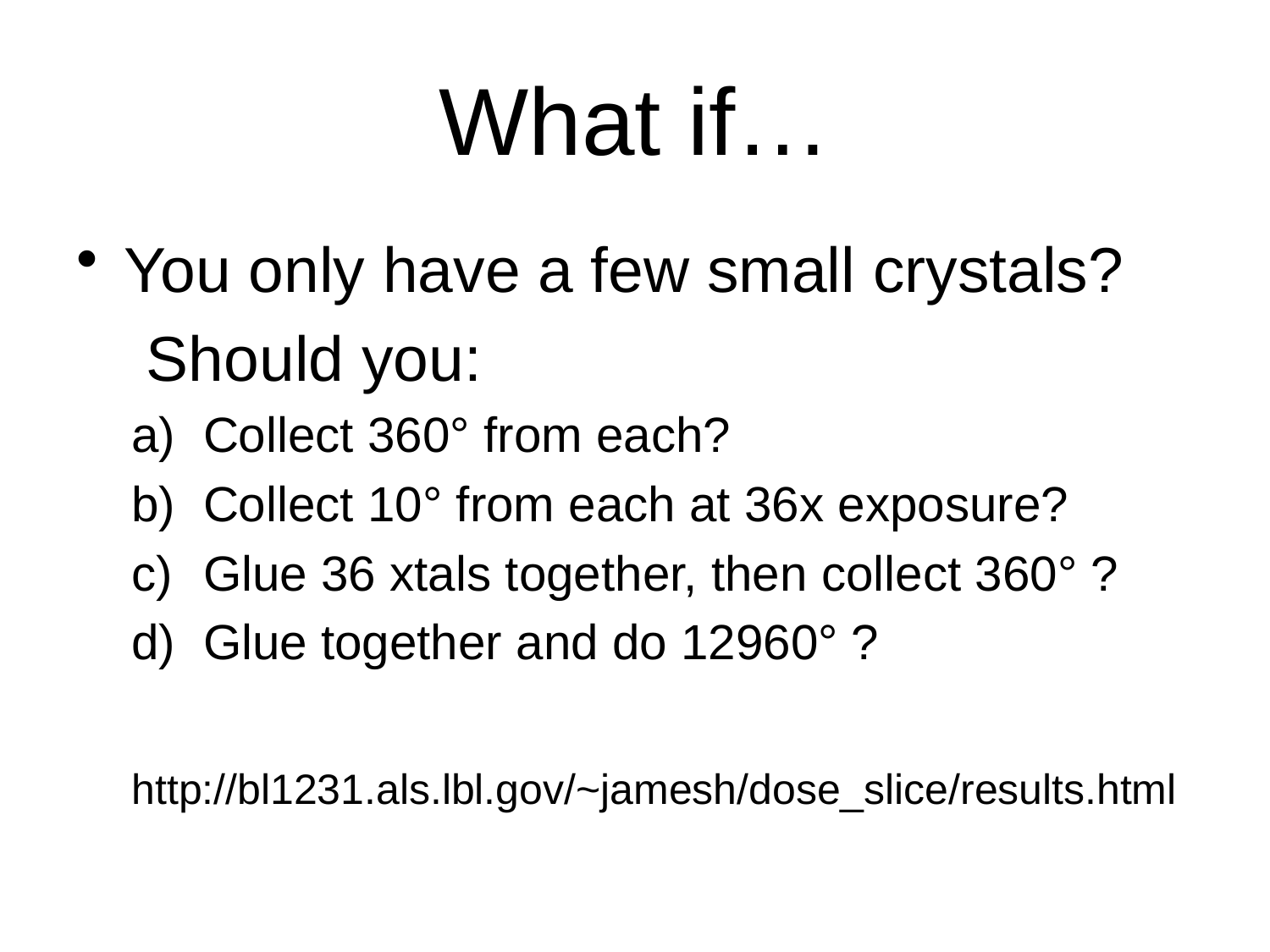

# What if…
You only have a few small crystals?
    Should you:
Collect 360° from each?
Collect 10° from each at 36x exposure?
Glue 36 xtals together, then collect 360° ?
Glue together and do 12960° ?

http://bl1231.als.lbl.gov/~jamesh/dose_slice/results.html